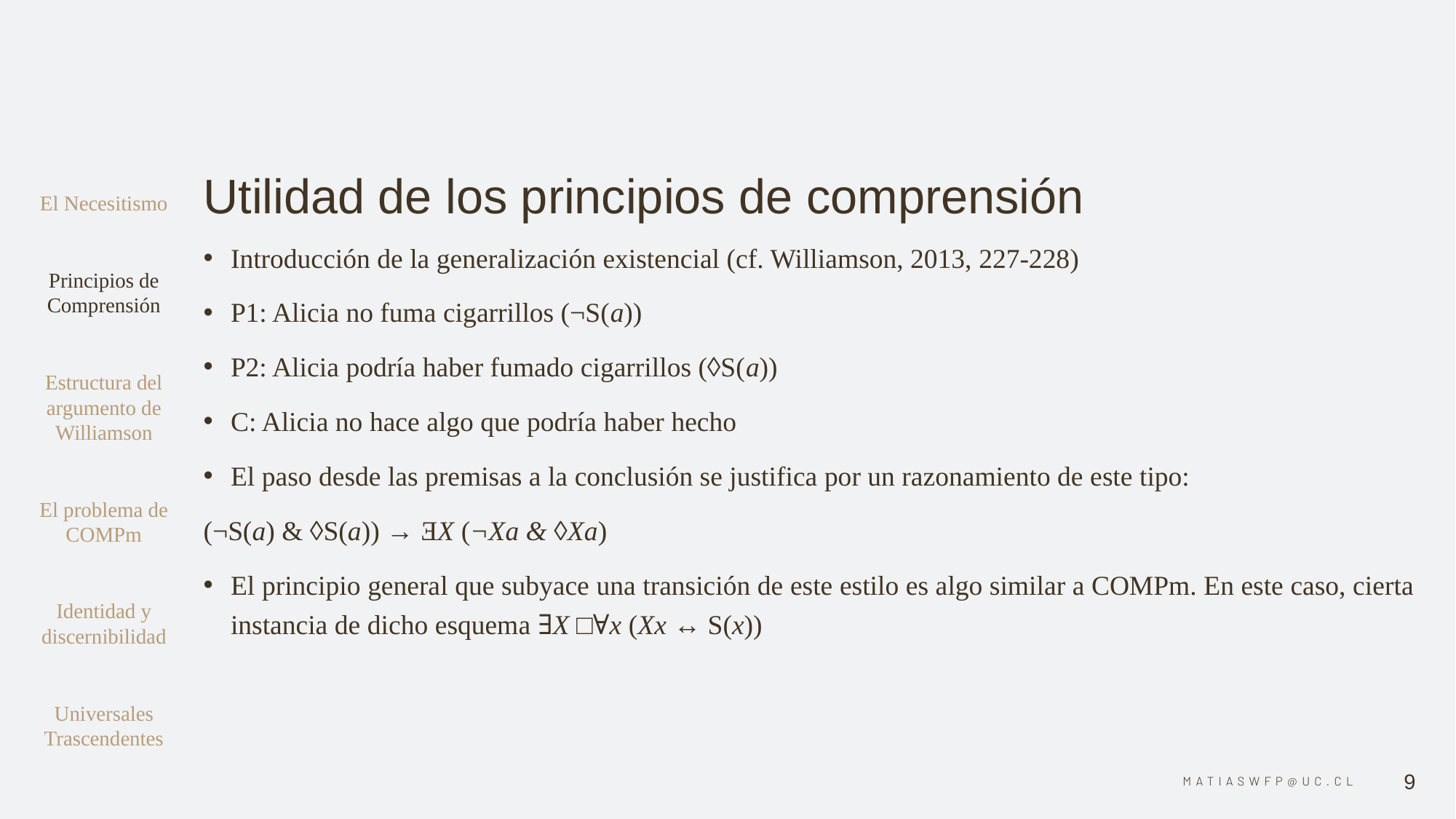

# Utilidad de los principios de comprensión
El Necesitismo

Principios de Comprensión

Estructura del argumento de Williamson

El problema de COMPm

Identidad y discernibilidad

Universales Trascendentes

Introducción de la generalización existencial (cf. Williamson, 2013, 227-228)
P1: Alicia no fuma cigarrillos (¬S(a))
P2: Alicia podría haber fumado cigarrillos (◊S(a))
C: Alicia no hace algo que podría haber hecho
El paso desde las premisas a la conclusión se justifica por un razonamiento de este tipo:
(¬S(a) & ◊S(a)) → ƎX (¬Xa & ◊Xa)
El principio general que subyace una transición de este estilo es algo similar a COMPm. En este caso, cierta instancia de dicho esquema ∃X □∀x (Xx ↔ S(x))

matiaswfp@uc.cl
9